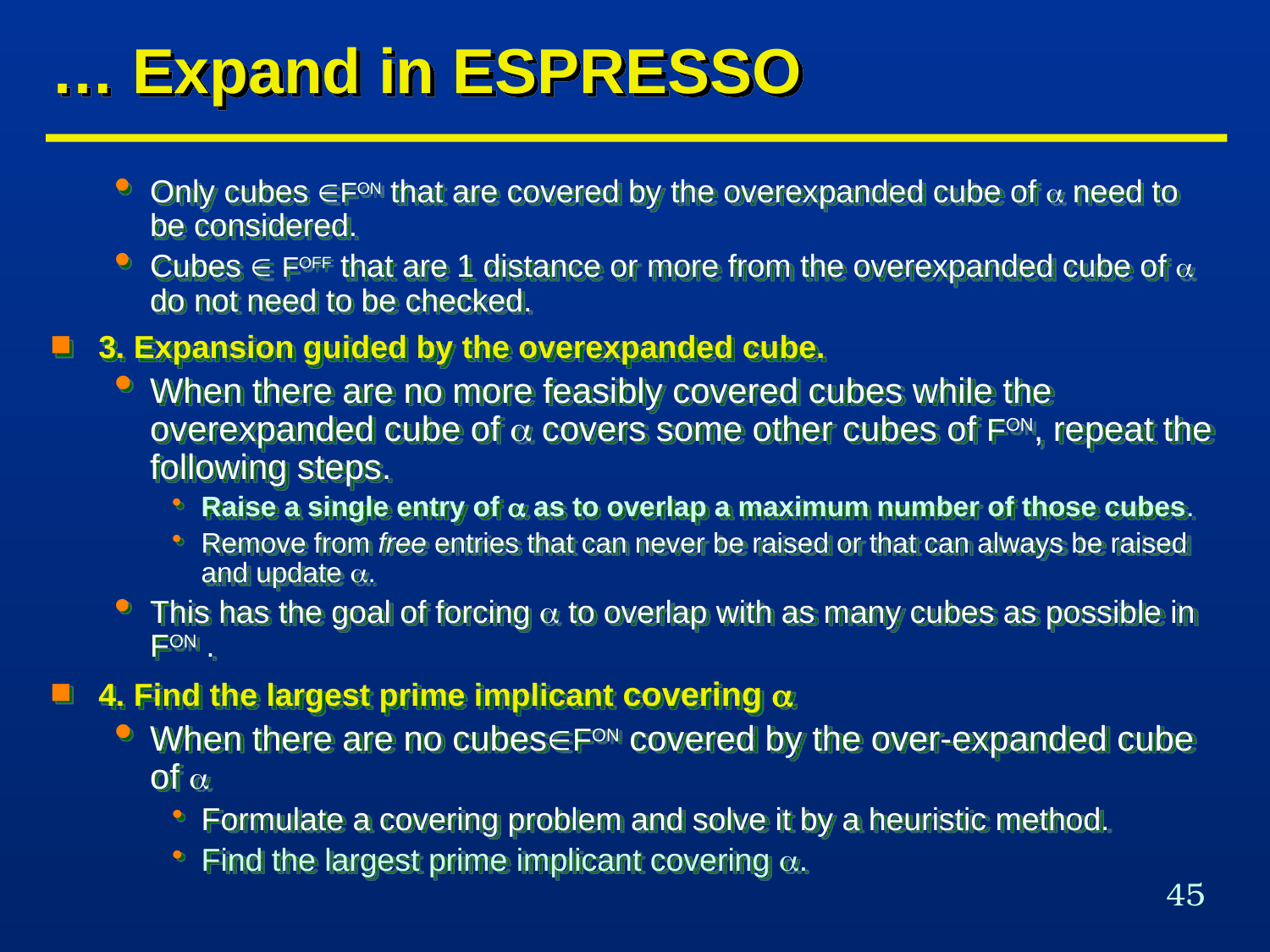

# … Expand in ESPRESSO
Only cubes ∈FON that are covered by the overexpanded cube of α need to be considered.
Cubes ∈ FOFF that are 1 distance or more from the overexpanded cube of α do not need to be checked.
3. Expansion guided by the overexpanded cube.
When there are no more feasibly covered cubes while the overexpanded cube of α covers some other cubes of FON, repeat the following steps.
Raise a single entry of α as to overlap a maximum number of those cubes.
Remove from free entries that can never be raised or that can always be raised and update α.
This has the goal of forcing α to overlap with as many cubes as possible in FON .
4. Find the largest prime implicant covering α
When there are no cubes∈FON covered by the over-expanded cube of α
Formulate a covering problem and solve it by a heuristic method.
Find the largest prime implicant covering α.